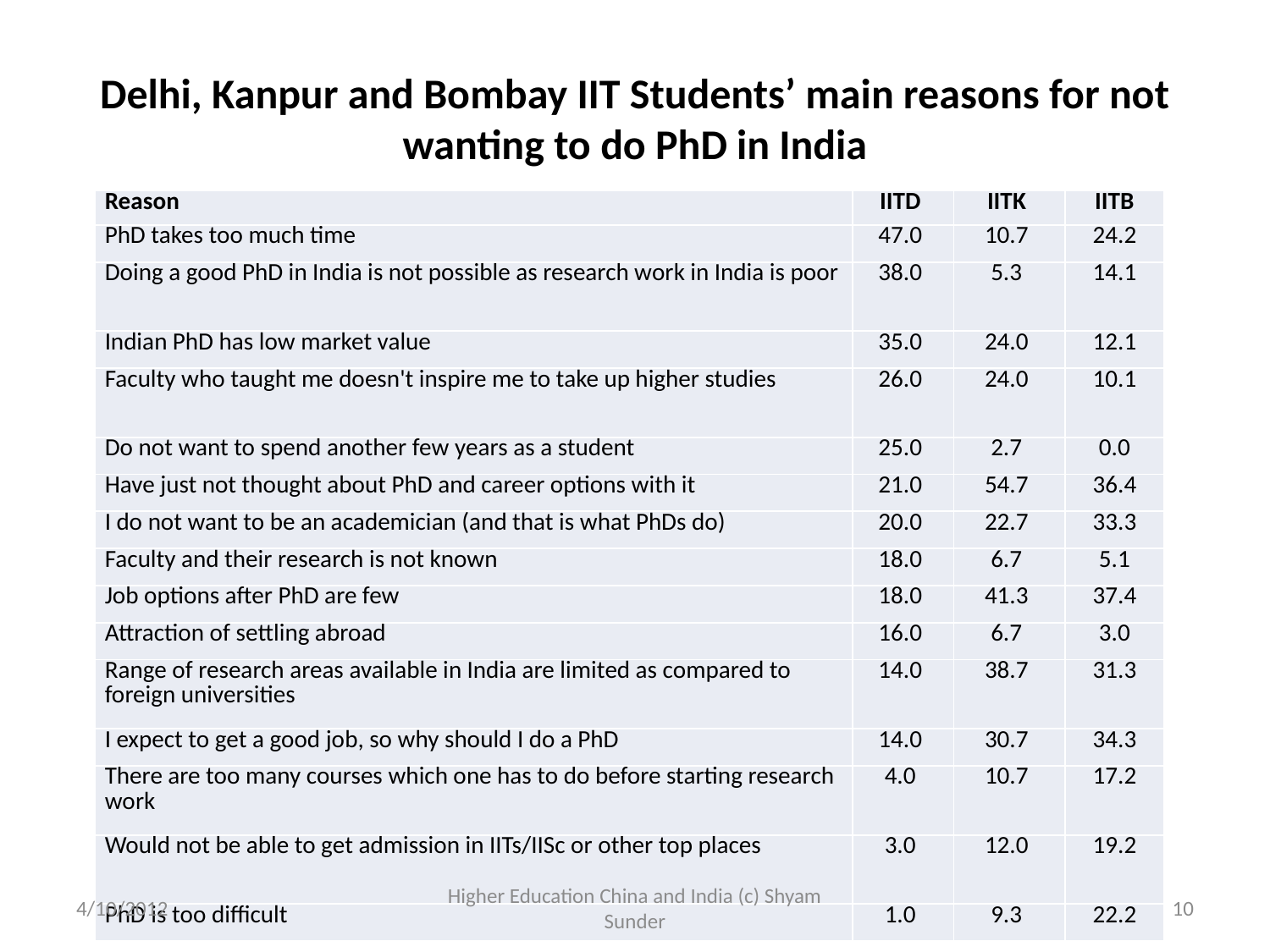

# Delhi, Kanpur and Bombay IIT Students’ main reasons for not wanting to do PhD in India
| Reason | IITD | IITK | IITB |
| --- | --- | --- | --- |
| PhD takes too much time | 47.0 | 10.7 | 24.2 |
| Doing a good PhD in India is not possible as research work in India is poor | 38.0 | 5.3 | 14.1 |
| Indian PhD has low market value | 35.0 | 24.0 | 12.1 |
| Faculty who taught me doesn't inspire me to take up higher studies | 26.0 | 24.0 | 10.1 |
| Do not want to spend another few years as a student | 25.0 | 2.7 | 0.0 |
| Have just not thought about PhD and career options with it | 21.0 | 54.7 | 36.4 |
| I do not want to be an academician (and that is what PhDs do) | 20.0 | 22.7 | 33.3 |
| Faculty and their research is not known | 18.0 | 6.7 | 5.1 |
| Job options after PhD are few | 18.0 | 41.3 | 37.4 |
| Attraction of settling abroad | 16.0 | 6.7 | 3.0 |
| Range of research areas available in India are limited as compared to foreign universities | 14.0 | 38.7 | 31.3 |
| I expect to get a good job, so why should I do a PhD | 14.0 | 30.7 | 34.3 |
| There are too many courses which one has to do before starting research work | 4.0 | 10.7 | 17.2 |
| Would not be able to get admission in IITs/IISc or other top places | 3.0 | 12.0 | 19.2 |
| PhD is too difficult | 1.0 | 9.3 | 22.2 |
4/10/2012
Higher Education China and India (c) Shyam Sunder
10